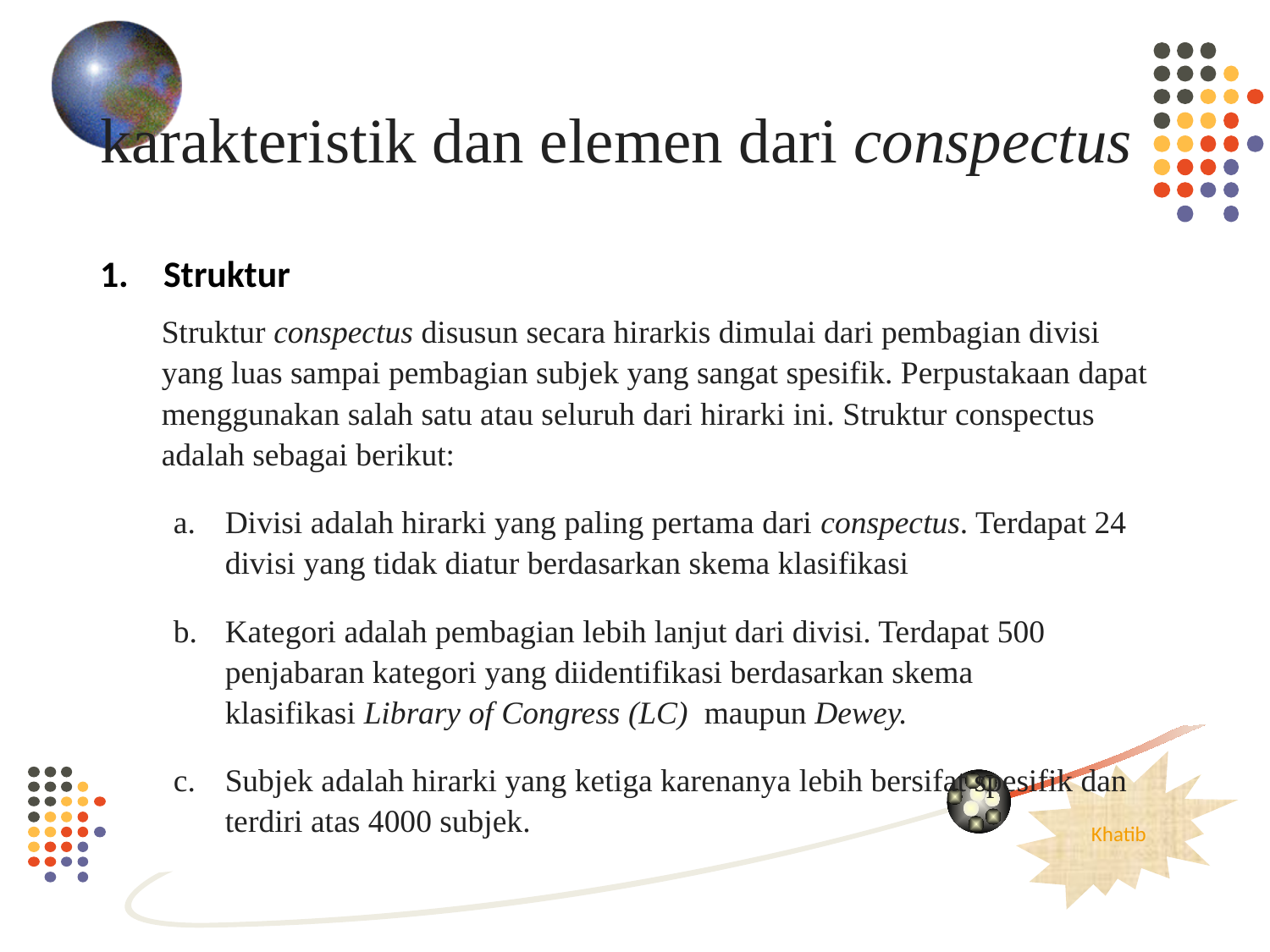

# karakteristik dan elemen dari conspectus
Struktur
Struktur conspectus disusun secara hirarkis dimulai dari pembagian divisi yang luas sampai pembagian subjek yang sangat spesifik. Perpustakaan dapat menggunakan salah satu atau seluruh dari hirarki ini. Struktur conspectus adalah sebagai berikut:
Divisi adalah hirarki yang paling pertama dari conspectus. Terdapat 24 divisi yang tidak diatur berdasarkan skema klasifikasi
Kategori adalah pembagian lebih lanjut dari divisi. Terdapat 500 penjabaran kategori yang diidentifikasi berdasarkan skema klasifikasi Library of Congress (LC)  maupun Dewey.
Subjek adalah hirarki yang ketiga karenanya lebih bersifat spesifik dan terdiri atas 4000 subjek.